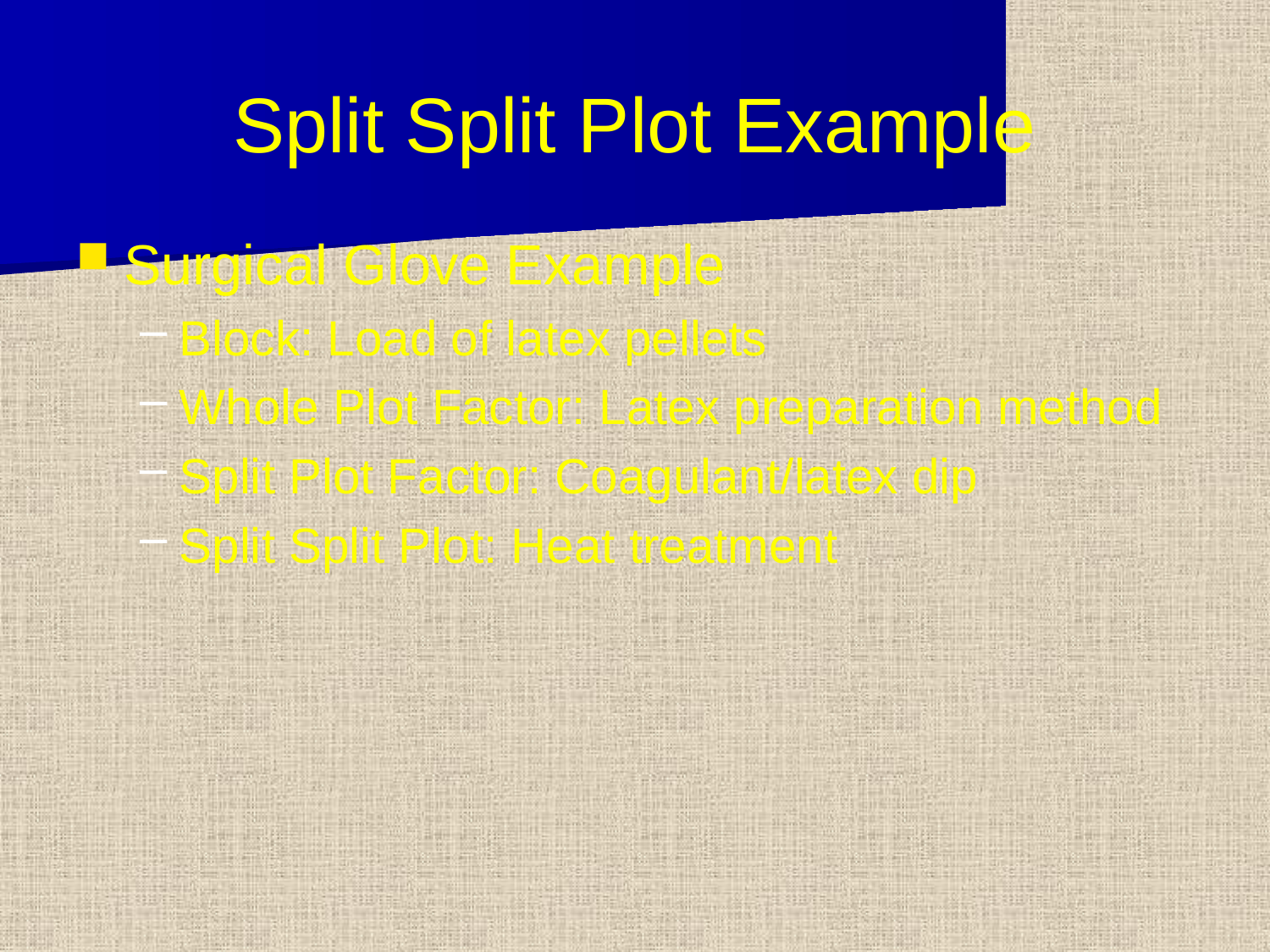

# Split Split Plot Example
Surgical Glove Example
Block: Load of latex pellets
Whole Plot Factor: Latex preparation method
Split Plot Factor: Coagulant/latex dip
Split Split Plot: Heat treatment